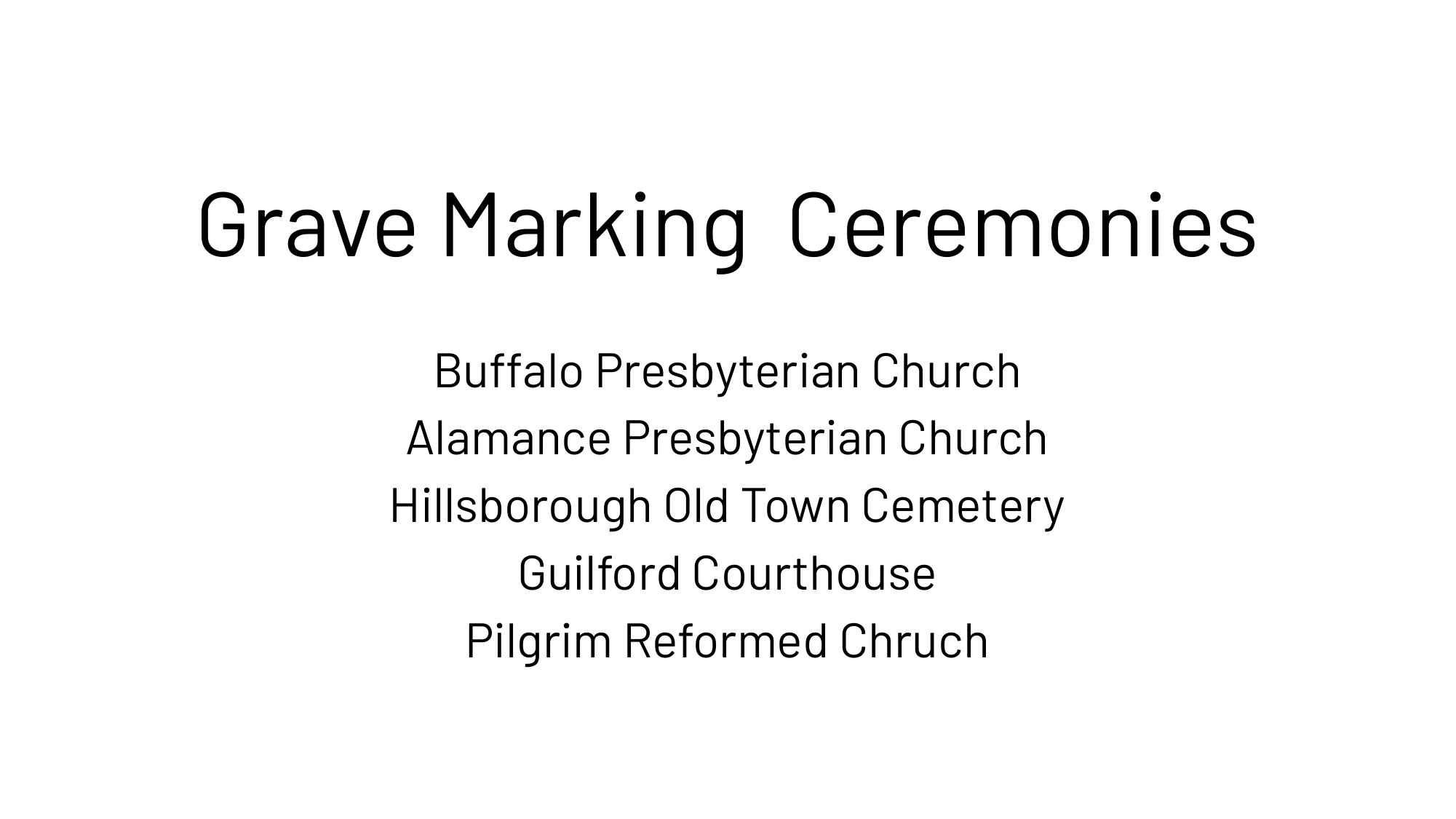

# Grave Marking  Ceremonies
Buffalo Presbyterian Church
Alamance Presbyterian Church
Hillsborough Old Town Cemetery
Guilford Courthouse
Pilgrim Reformed Chruch